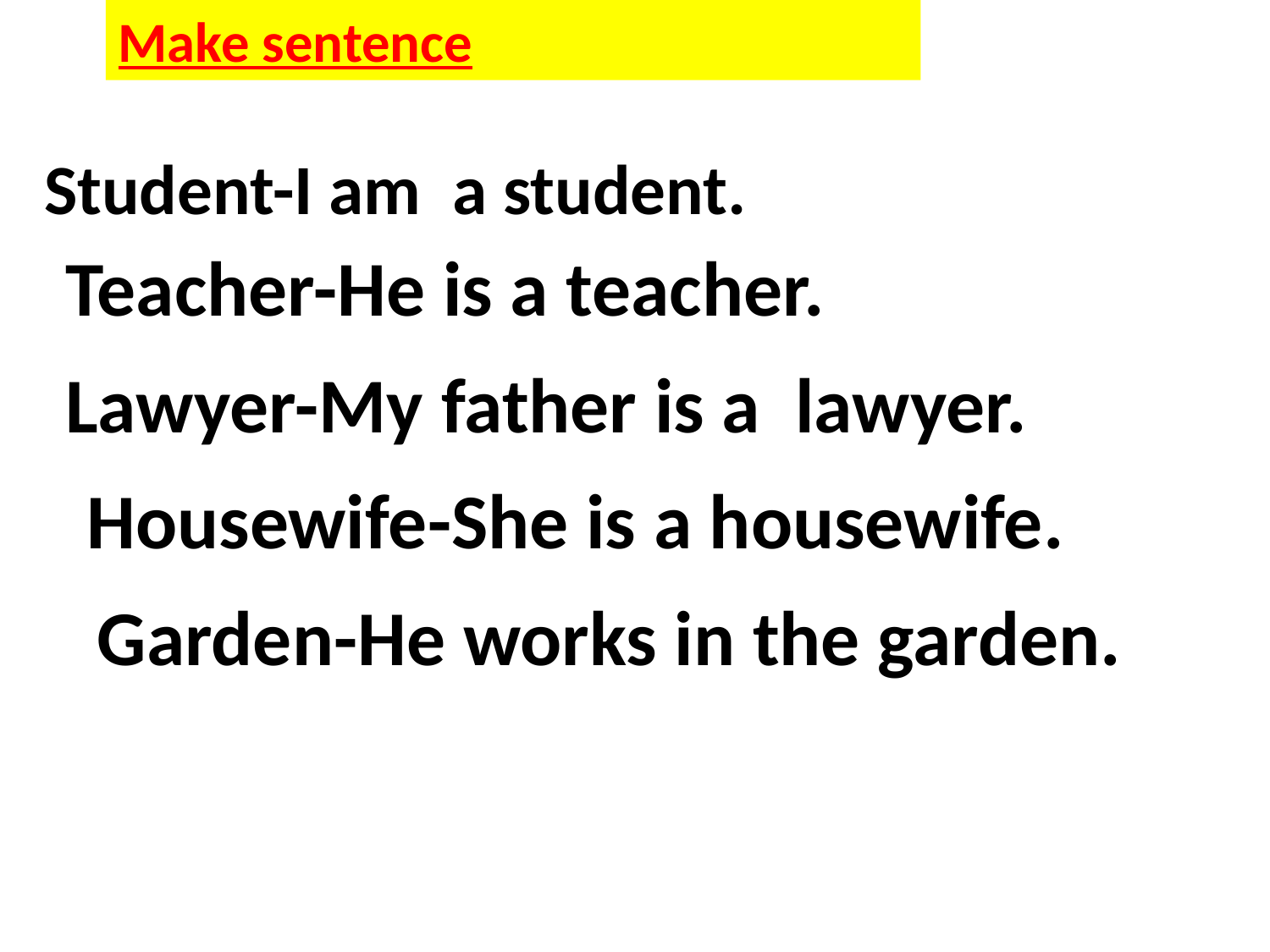

Make sentence
Student-I am  a student.
Teacher-He is a teacher.
Lawyer-My father is a  lawyer.
Housewife-She is a housewife.
Garden-He works in the garden.